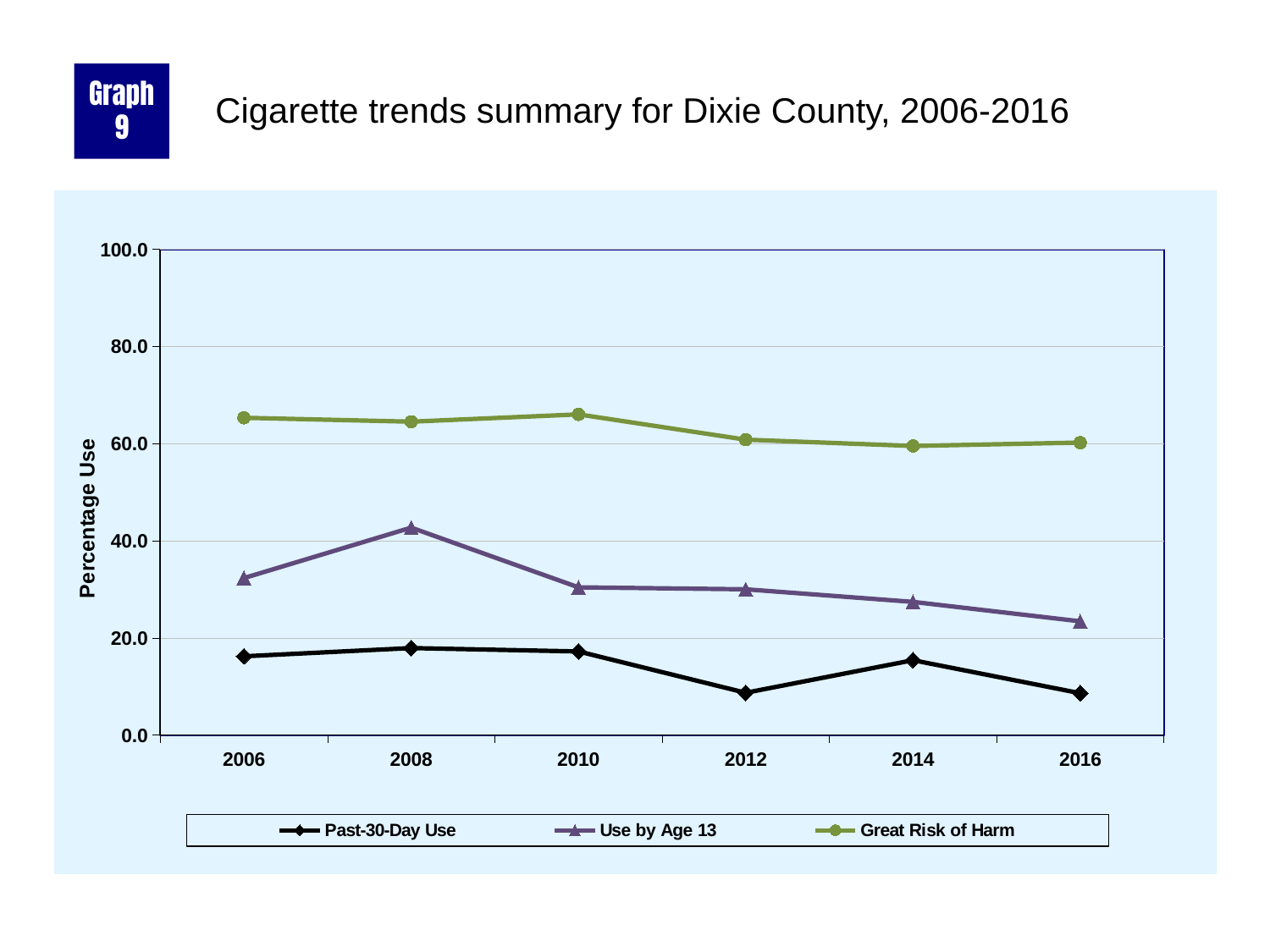

Graph 9
Cigarette trends summary for Dixie County, 2006-2016

### Chart

| Category | Past-30-Day Use | Use by Age 13 | Great Risk of Harm |
|---|---|---|---|
| 2006 | 16.2 | 32.3 | 65.3 |
| 2008 | 17.9 | 42.7 | 64.5 |
| 2010 | 17.2 | 30.4 | 66.0 |
| 2012 | 8.7 | 30.0 | 60.8 |
| 2014 | 15.4 | 27.4 | 59.5 |
| 2016 | 8.6 | 23.4 | 60.2 |